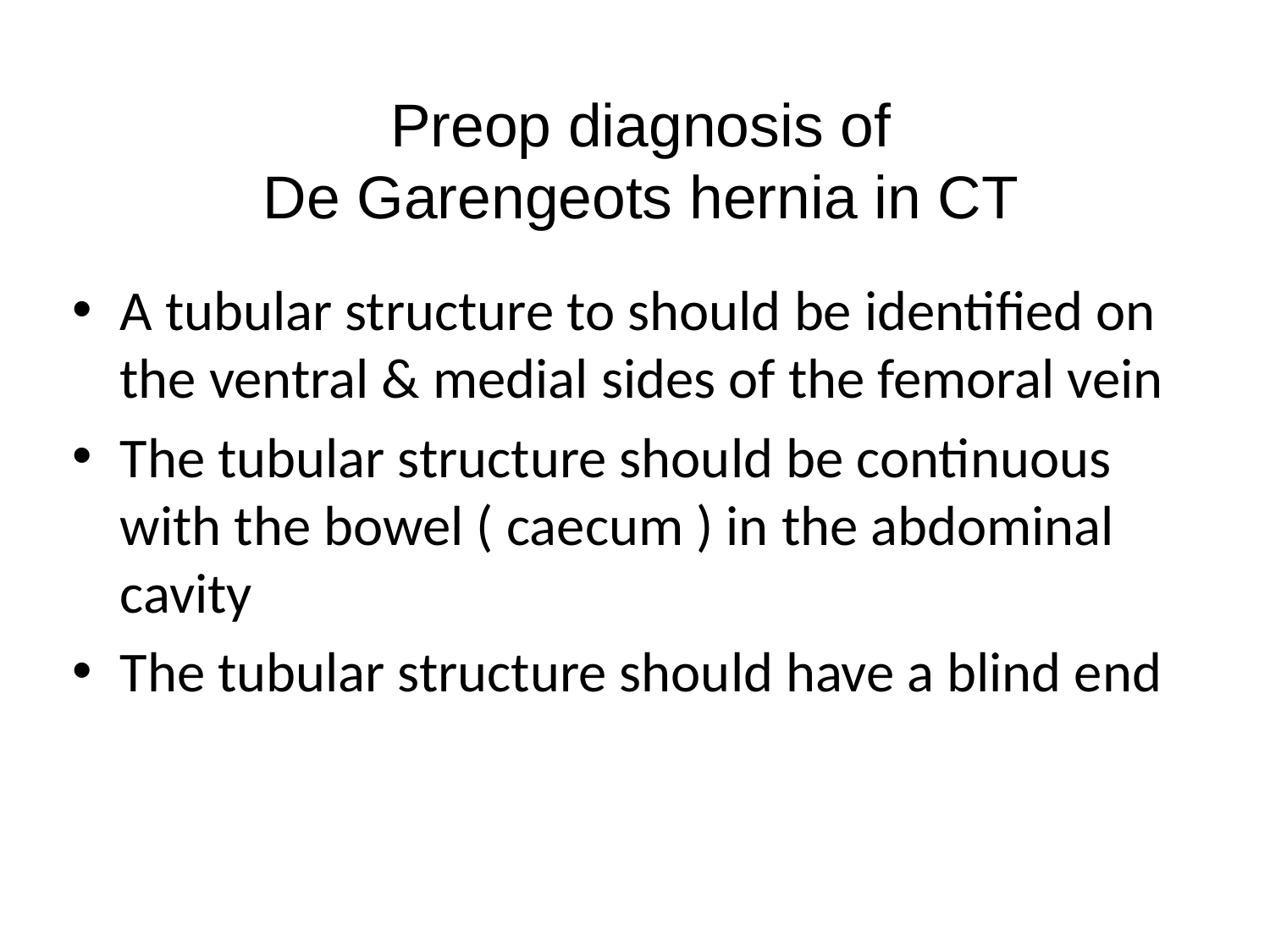

# Preop diagnosis of De Garengeots hernia in CT
A tubular structure to should be identified on the ventral & medial sides of the femoral vein
The tubular structure should be continuous with the bowel ( caecum ) in the abdominal cavity
The tubular structure should have a blind end